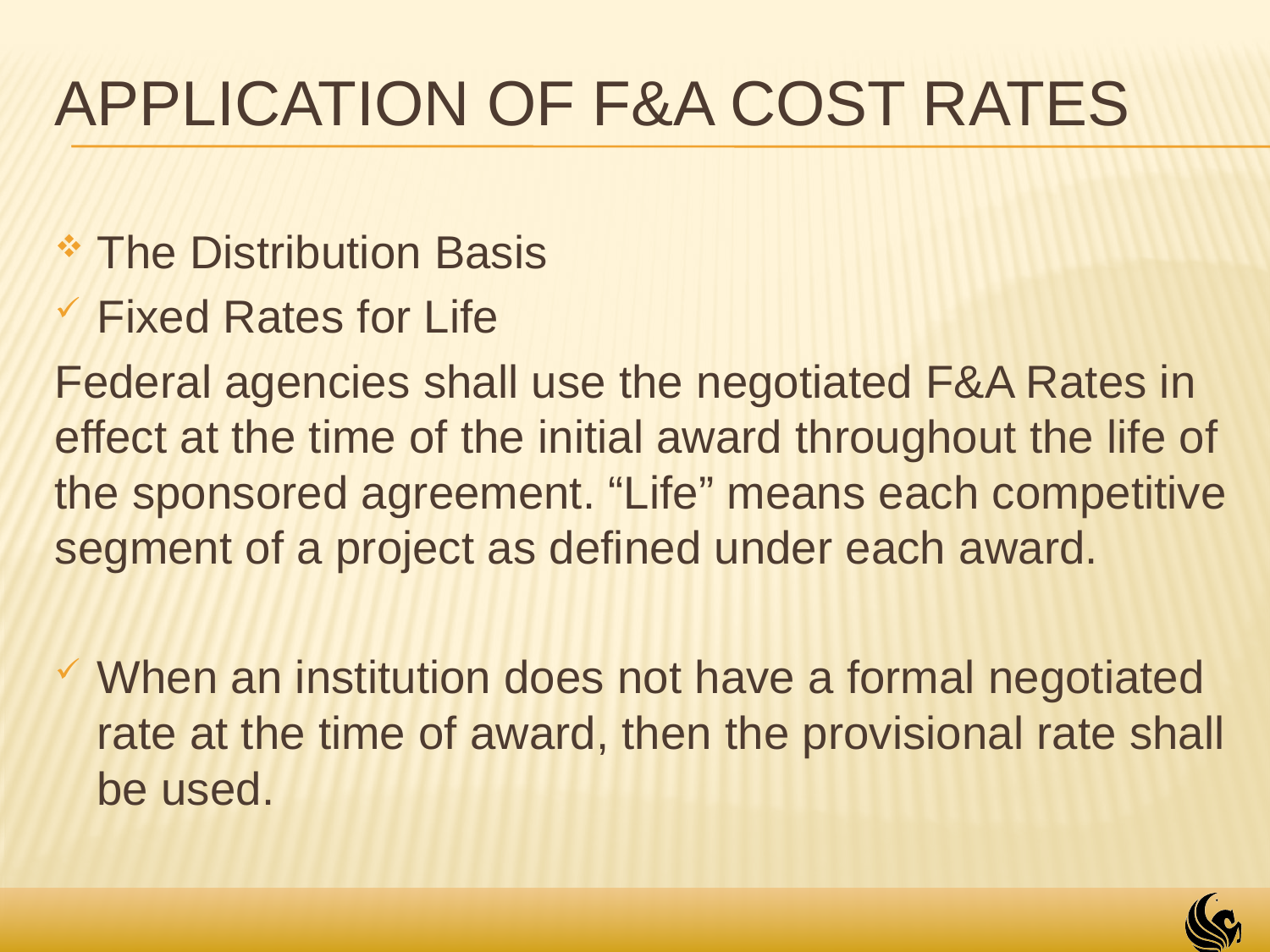

# Application of F&A Cost Rates
The Distribution Basis
Fixed Rates for Life
Federal agencies shall use the negotiated F&A Rates in effect at the time of the initial award throughout the life of the sponsored agreement. “Life” means each competitive segment of a project as defined under each award.

When an institution does not have a formal negotiated rate at the time of award, then the provisional rate shall be used.